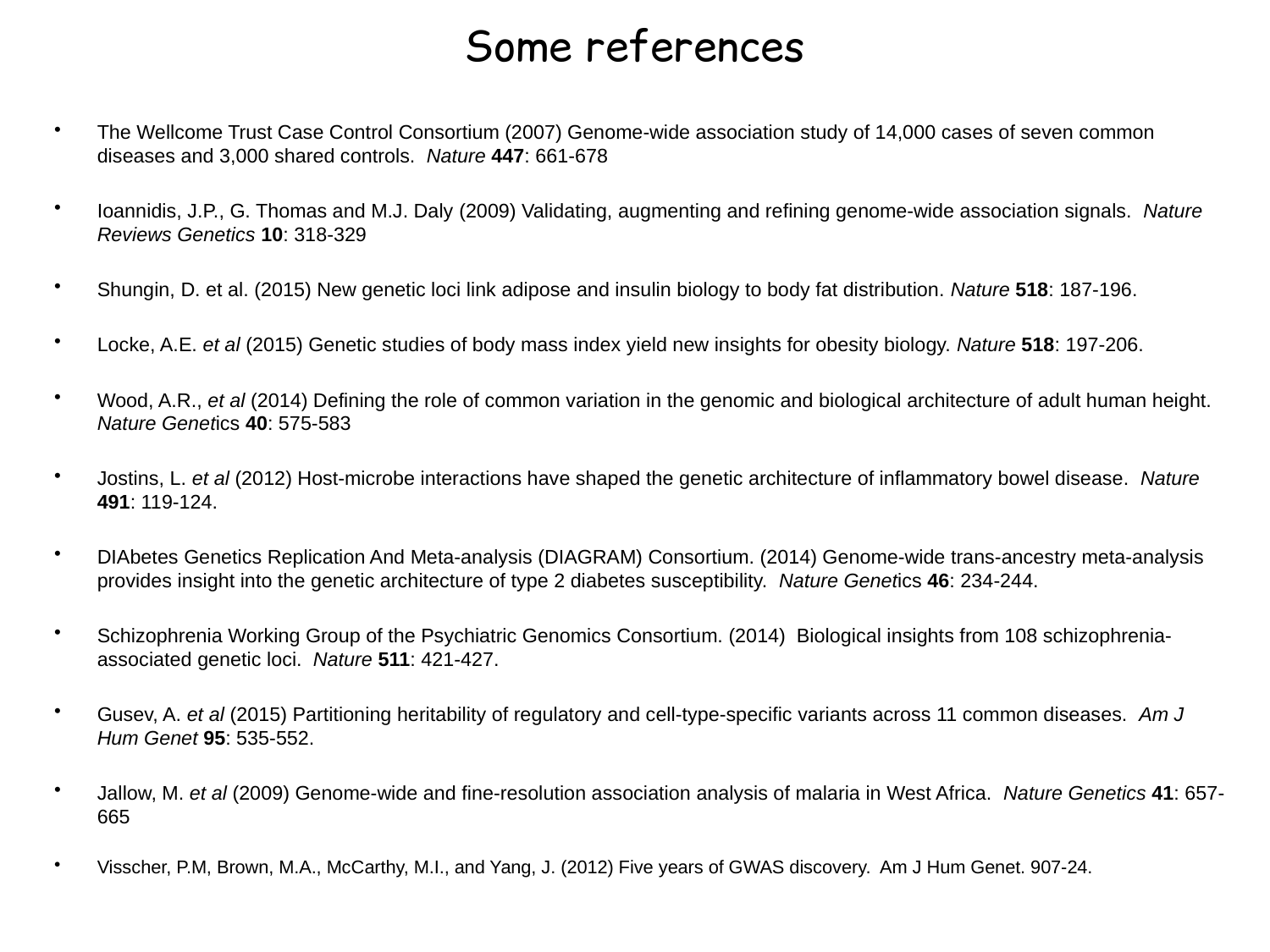

# Some references
The Wellcome Trust Case Control Consortium (2007) Genome-wide association study of 14,000 cases of seven common diseases and 3,000 shared controls.  Nature 447: 661-678

Ioannidis, J.P., G. Thomas and M.J. Daly (2009) Validating, augmenting and refining genome-wide association signals.  Nature Reviews Genetics 10: 318-329

Shungin, D. et al. (2015) New genetic loci link adipose and insulin biology to body fat distribution. Nature 518: 187-196.

Locke, A.E. et al (2015) Genetic studies of body mass index yield new insights for obesity biology. Nature 518: 197-206.

Wood, A.R., et al (2014) Defining the role of common variation in the genomic and biological architecture of adult human height. Nature Genetics 40: 575-583

Jostins, L. et al (2012) Host-microbe interactions have shaped the genetic architecture of inflammatory bowel disease.  Nature 491: 119-124.

DIAbetes Genetics Replication And Meta-analysis (DIAGRAM) Consortium. (2014) Genome-wide trans-ancestry meta-analysis provides insight into the genetic architecture of type 2 diabetes susceptibility.  Nature Genetics 46: 234-244.

Schizophrenia Working Group of the Psychiatric Genomics Consortium. (2014)  Biological insights from 108 schizophrenia-associated genetic loci.  Nature 511: 421-427.

Gusev, A. et al (2015) Partitioning heritability of regulatory and cell-type-specific variants across 11 common diseases.  Am J Hum Genet 95: 535-552.

Jallow, M. et al (2009) Genome-wide and fine-resolution association analysis of malaria in West Africa.  Nature Genetics 41: 657-665

Visscher, P.M, Brown, M.A., McCarthy, M.I., and Yang, J. (2012) Five years of GWAS discovery.  Am J Hum Genet. 907-24.